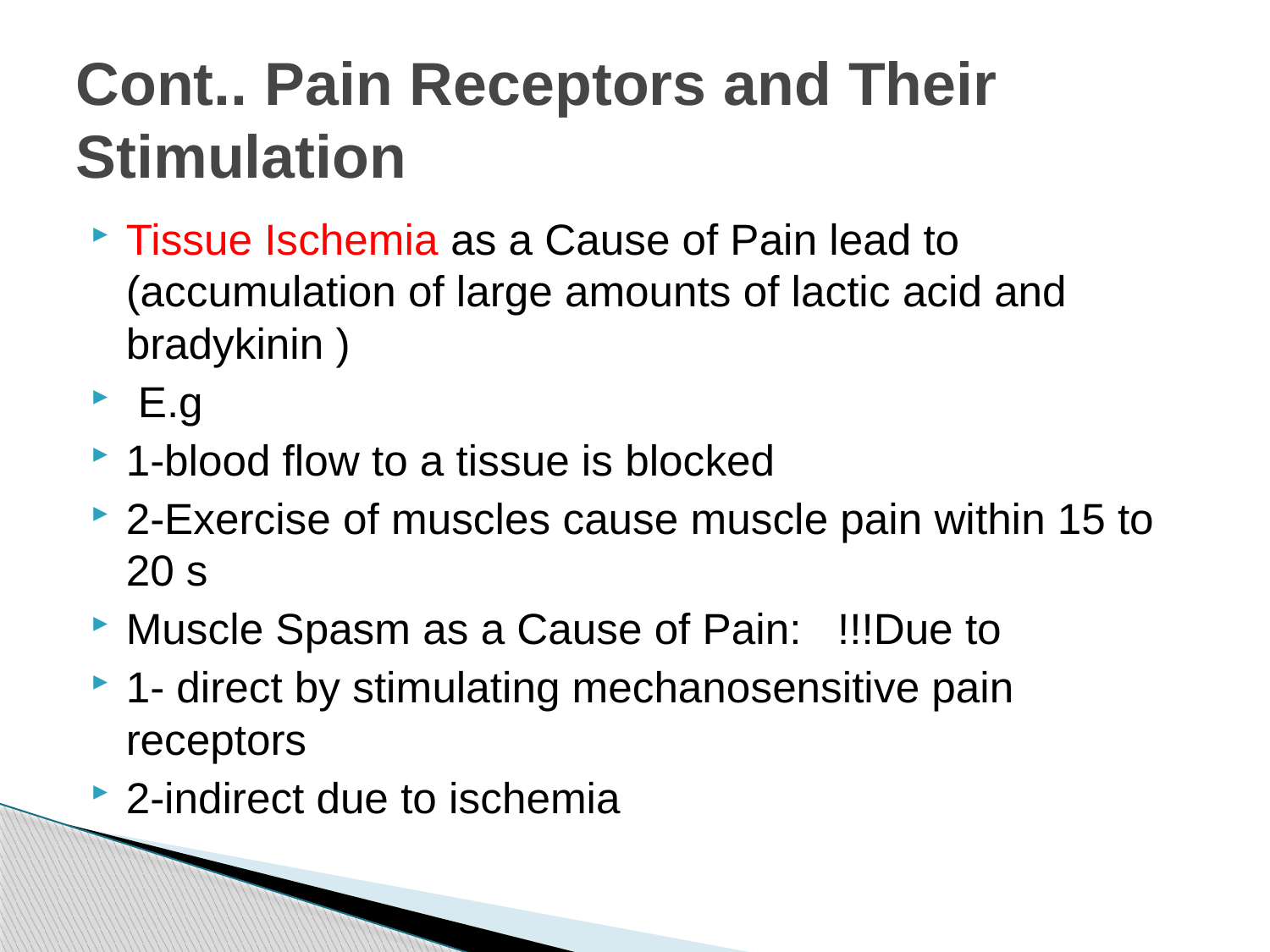

# Cont.. Pain Receptors and Their Stimulation
Tissue Ischemia as a Cause of Pain lead to (accumulation of large amounts of lactic acid and bradykinin )
 E.g
1-blood flow to a tissue is blocked
2-Exercise of muscles cause muscle pain within 15 to 20 s
Muscle Spasm as a Cause of Pain:   !!!Due to
1- direct by stimulating mechanosensitive pain receptors
2-indirect due to ischemia